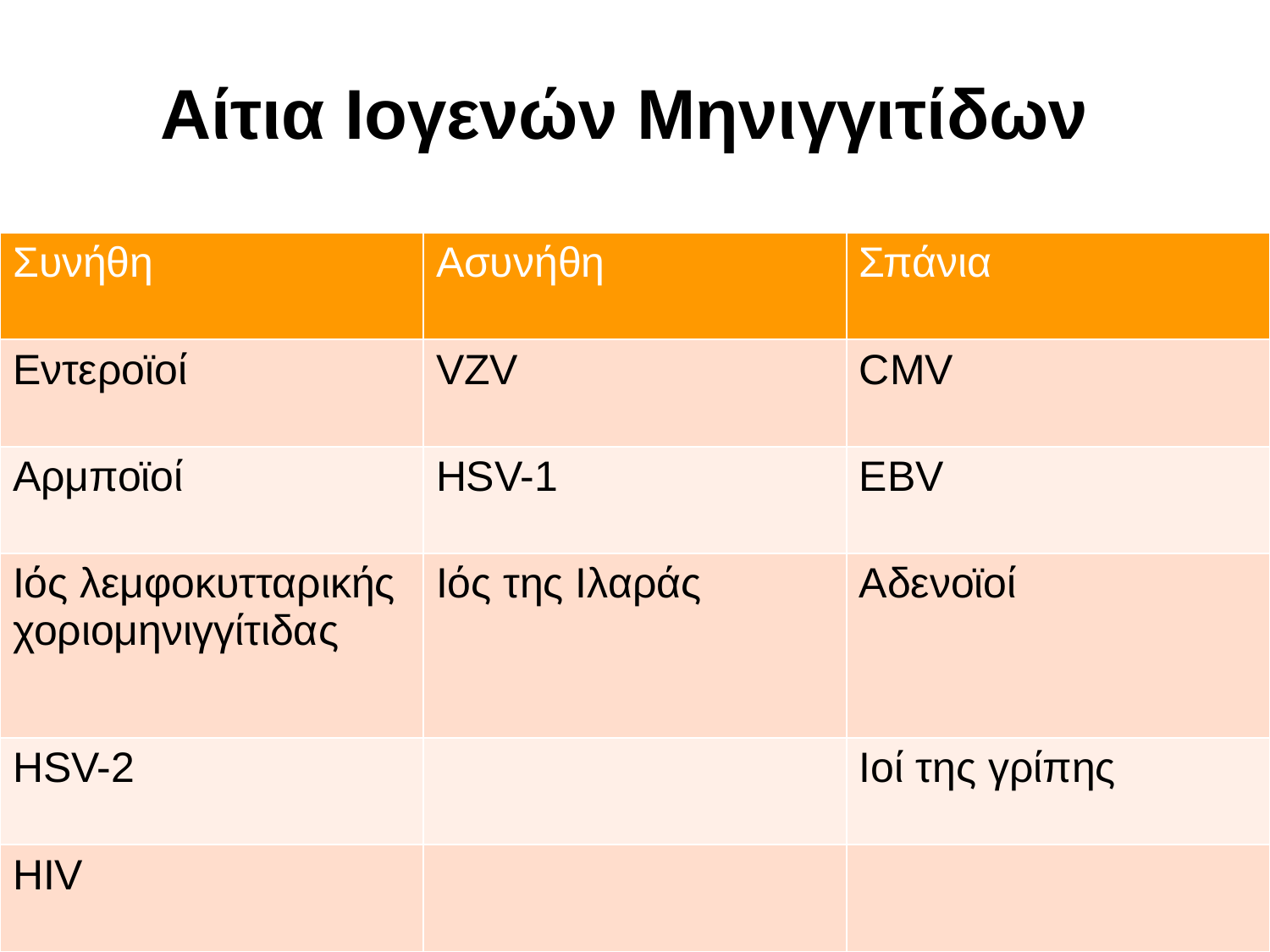

# Αίτια Ιογενών Μηνιγγιτίδων
| Συνήθη | Ασυνήθη | Σπάνια |
| --- | --- | --- |
| Εντεροϊοί | VZV | CMV |
| Αρμποϊοί | HSV-1 | EBV |
| Ιός λεμφοκυτταρικής χοριομηνιγγίτιδας | Ιός της Ιλαράς | Αδενοϊοί |
| HSV-2 |  | Ιοί της γρίπης |
| HIV |  |  |